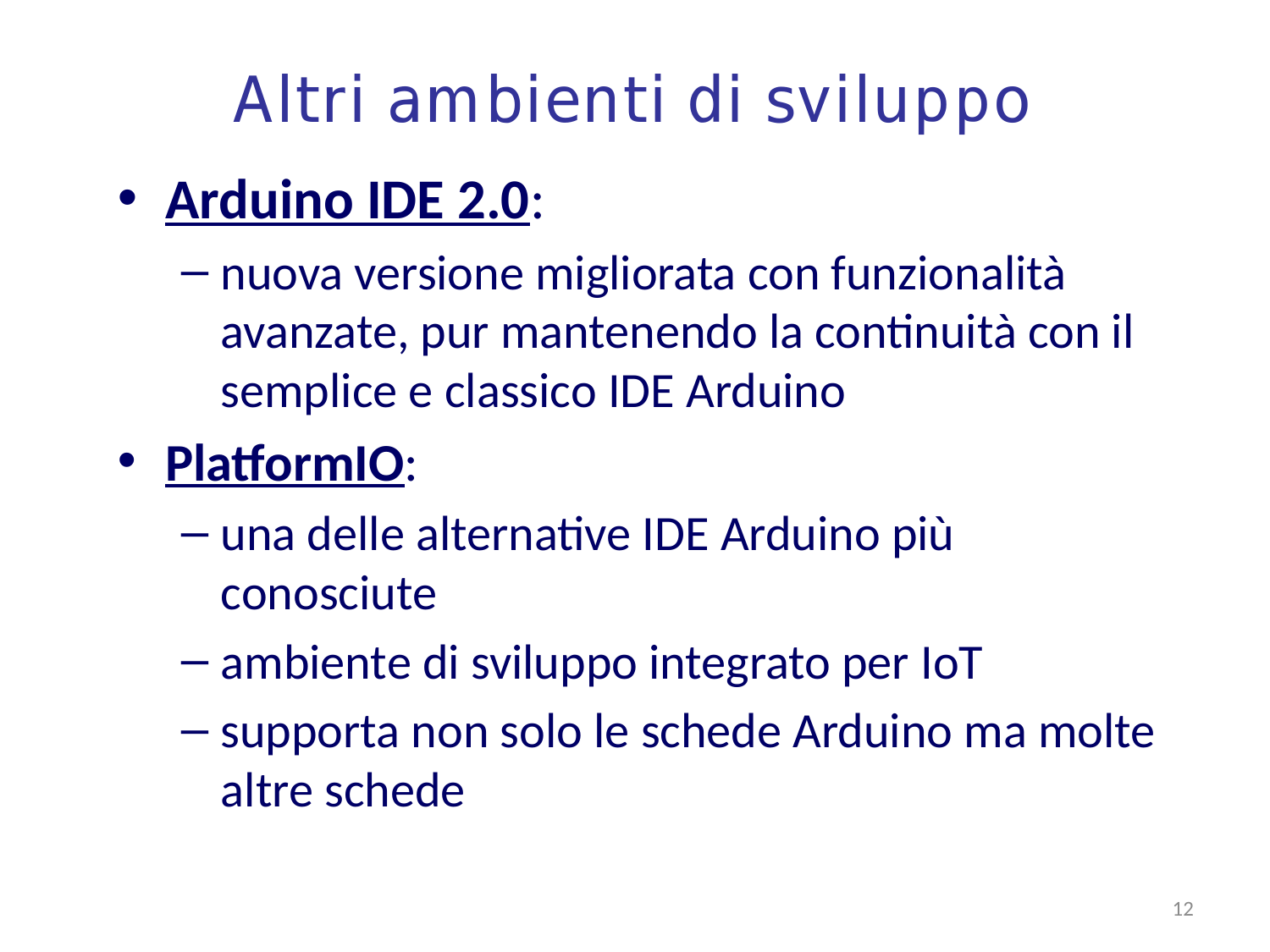

# Altri ambienti di sviluppo
Arduino IDE 2.0:
nuova versione migliorata con funzionalità avanzate, pur mantenendo la continuità con il semplice e classico IDE Arduino
PlatformIO:
una delle alternative IDE Arduino più conosciute
ambiente di sviluppo integrato per IoT
supporta non solo le schede Arduino ma molte altre schede
12